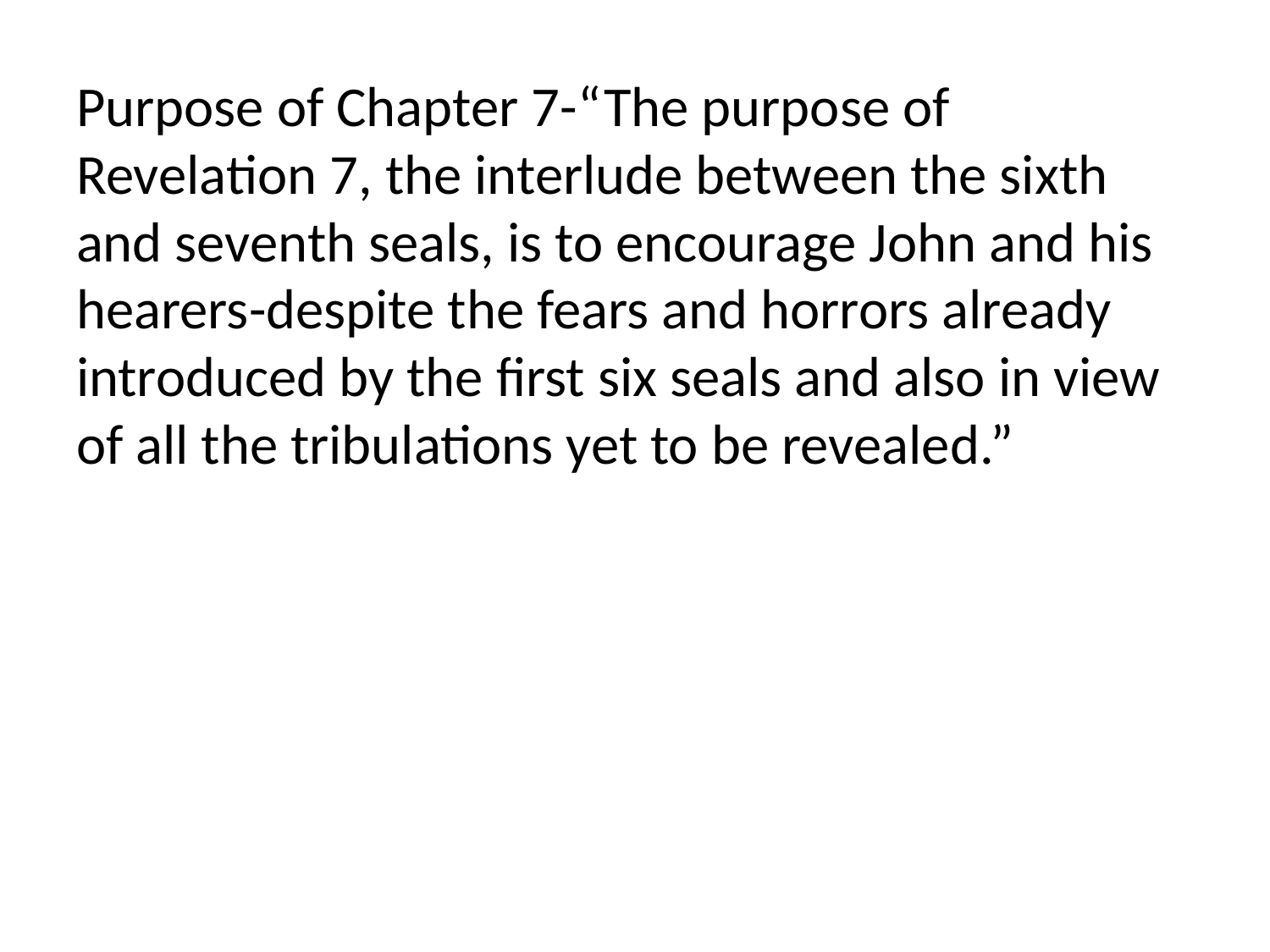

Purpose of Chapter 7-“The purpose of Revelation 7, the interlude between the sixth and seventh seals, is to encourage John and his hearers-despite the fears and horrors already introduced by the first six seals and also in view of all the tribulations yet to be revealed.”